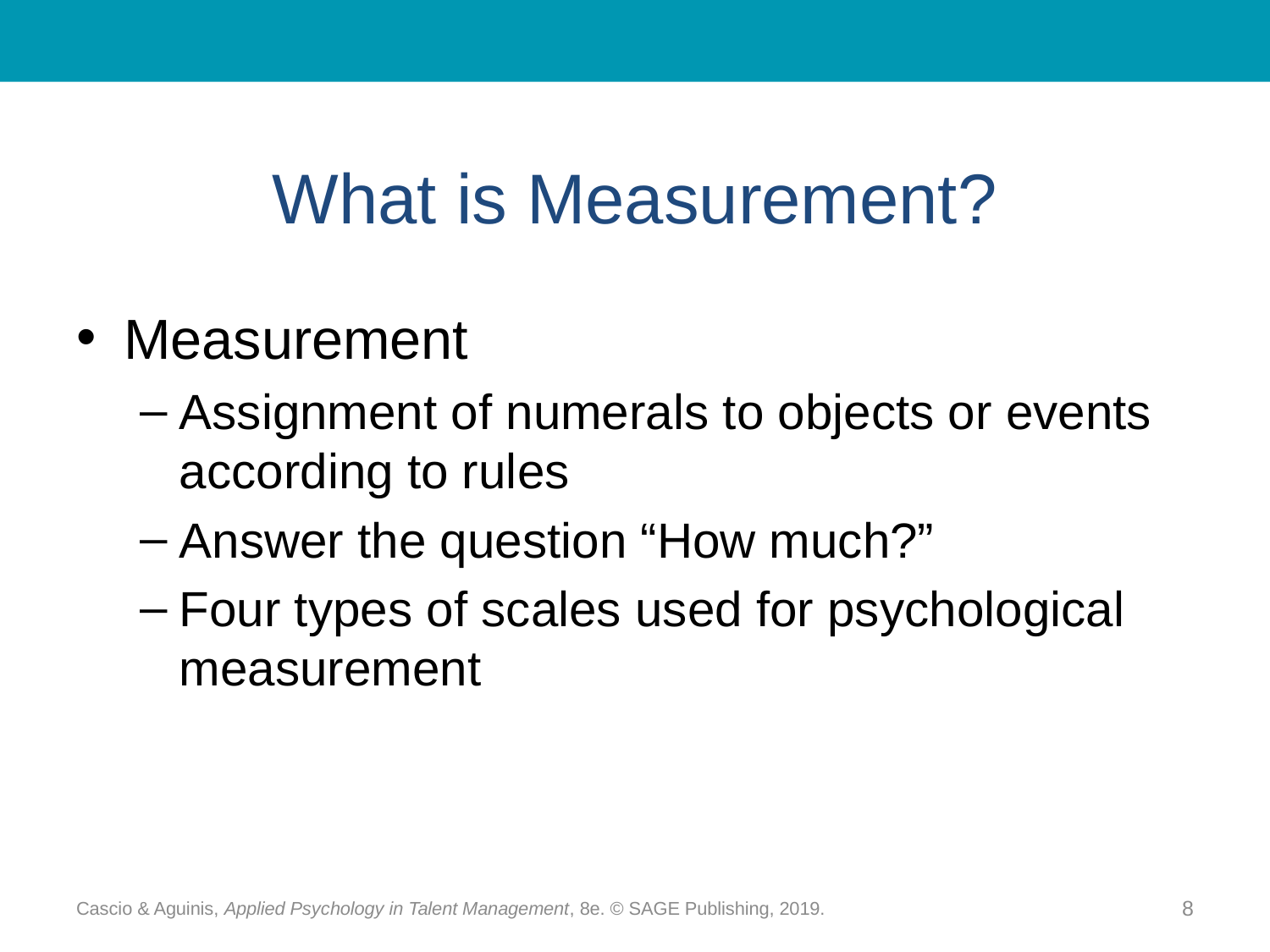

# What is Measurement?
Measurement
Assignment of numerals to objects or events according to rules
Answer the question “How much?”
Four types of scales used for psychological measurement
Cascio & Aguinis, Applied Psychology in Talent Management, 8e. © SAGE Publishing, 2019.
8